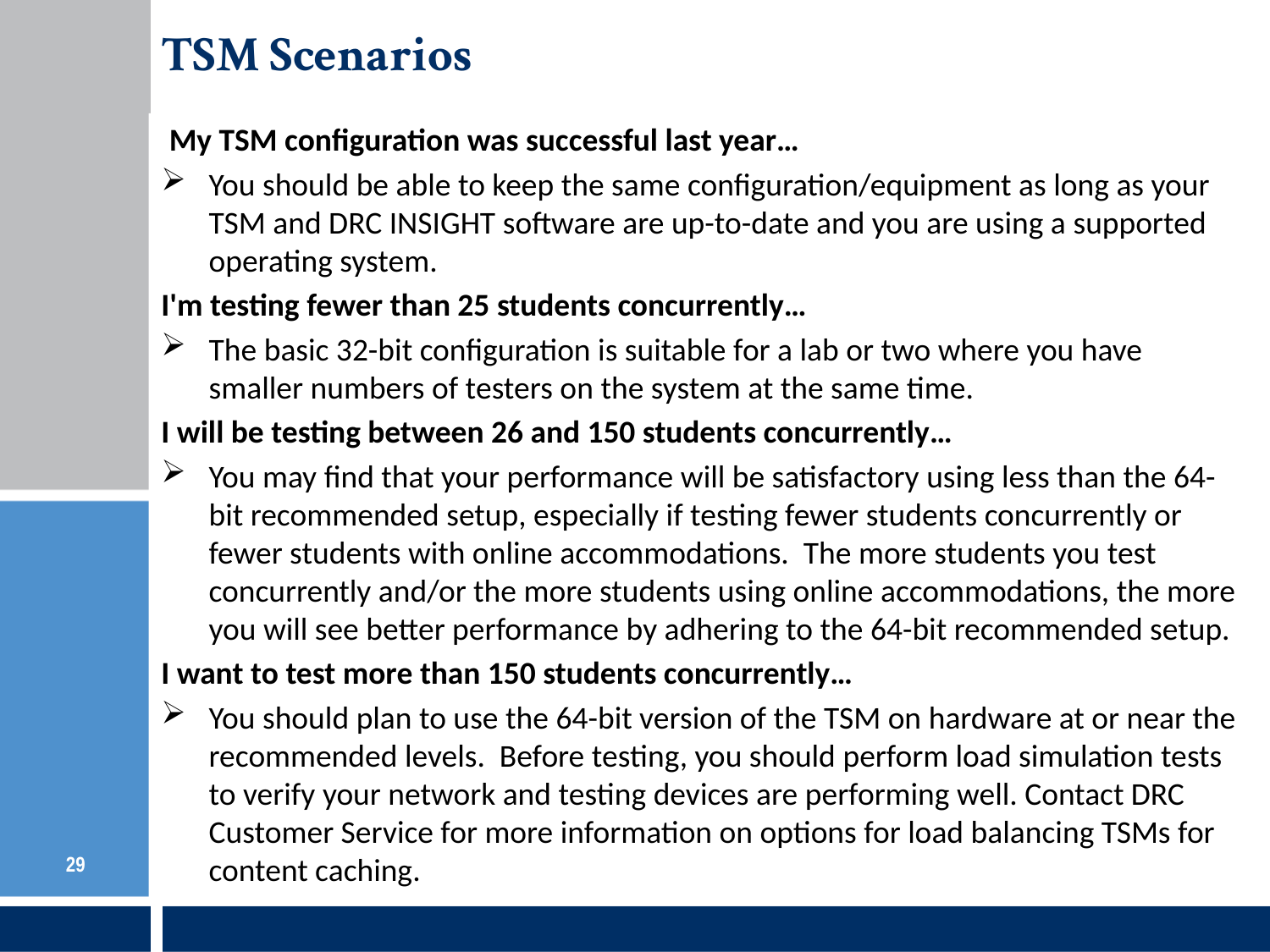

TSM Scenarios
My TSM configuration was successful last year…
You should be able to keep the same configuration/equipment as long as your TSM and DRC INSIGHT software are up-to-date and you are using a supported operating system.
I'm testing fewer than 25 students concurrently…
The basic 32-bit configuration is suitable for a lab or two where you have smaller numbers of testers on the system at the same time.
I will be testing between 26 and 150 students concurrently…
You may find that your performance will be satisfactory using less than the 64-bit recommended setup, especially if testing fewer students concurrently or fewer students with online accommodations.  The more students you test concurrently and/or the more students using online accommodations, the more you will see better performance by adhering to the 64-bit recommended setup.
I want to test more than 150 students concurrently…
You should plan to use the 64-bit version of the TSM on hardware at or near the recommended levels.  Before testing, you should perform load simulation tests to verify your network and testing devices are performing well. Contact DRC Customer Service for more information on options for load balancing TSMs for content caching.
29